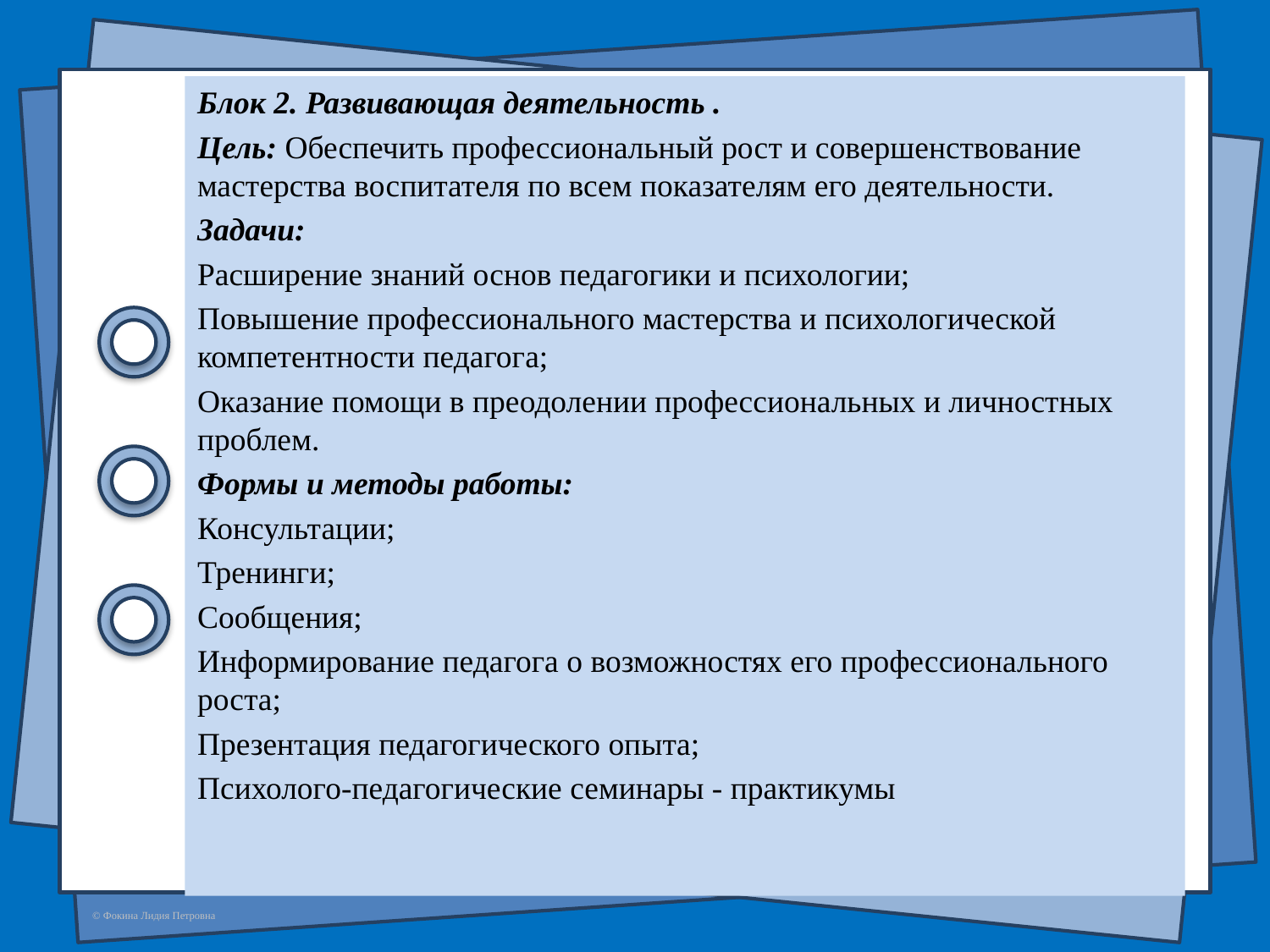

Блок 2. Развивающая деятельность .
Цель: Обеспечить профессиональный рост и совершенствование мастерства воспитателя по всем показателям его деятельности.
Задачи:
Расширение знаний основ педагогики и психологии;
Повышение профессионального мастерства и психологической компетентности педагога;
Оказание помощи в преодолении профессиональных и личностных проблем.
Формы и методы работы:
Консультации;
Тренинги;
Сообщения;
Информирование педагога о возможностях его профессионального роста;
Презентация педагогического опыта;
Психолого-педагогические семинары - практикумы